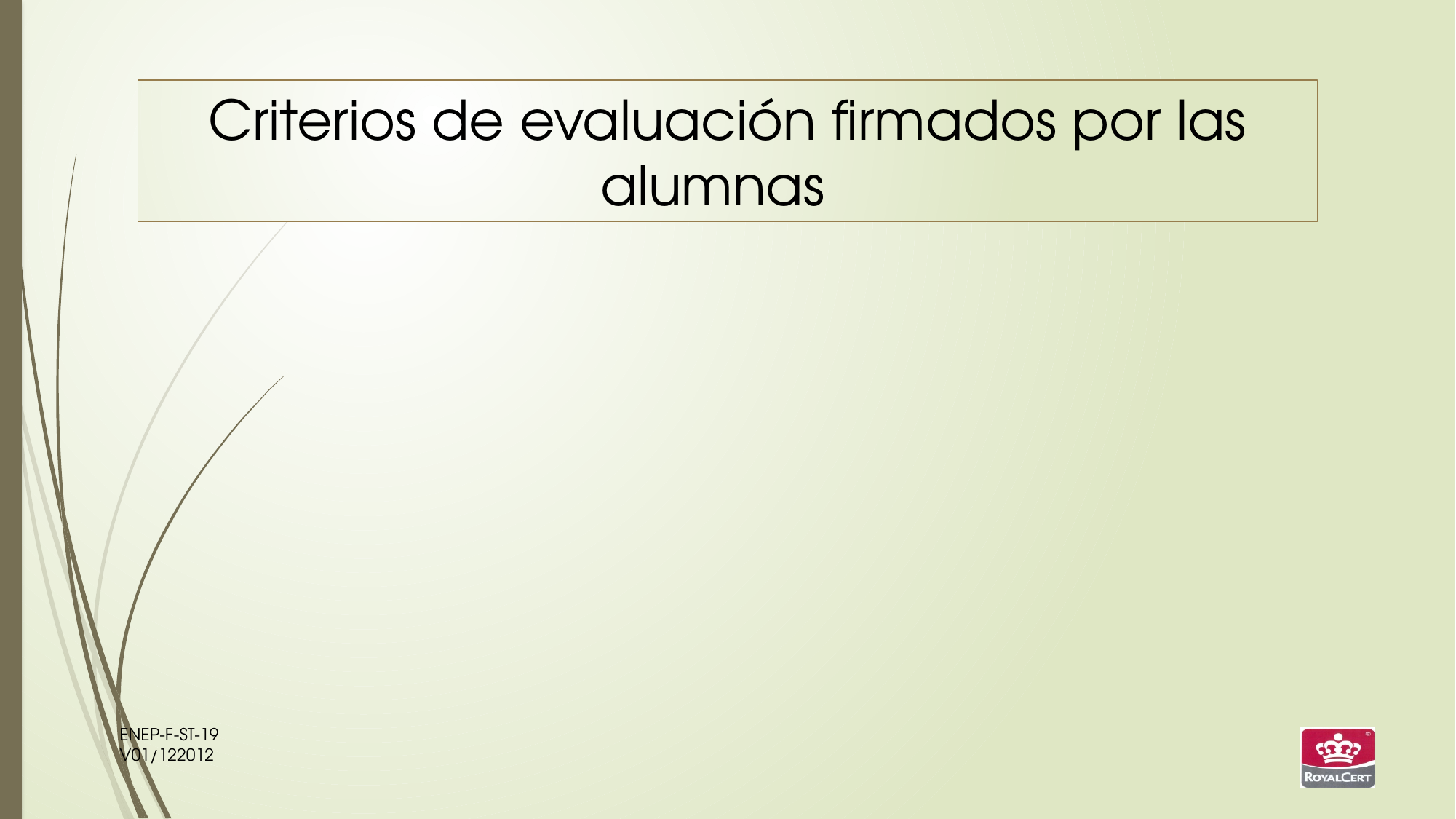

Criterios de evaluación firmados por las alumnas